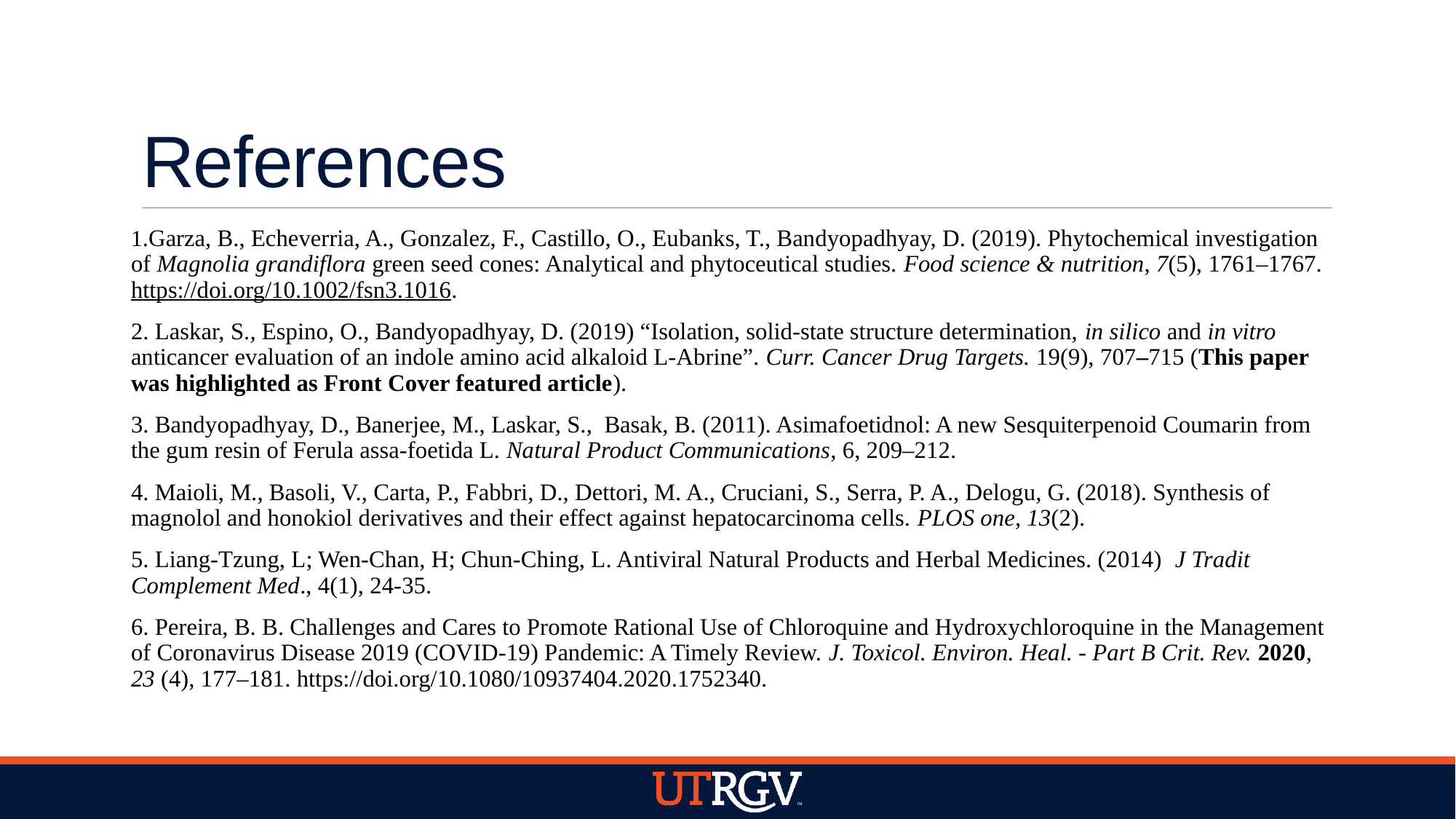

# References
1.Garza, B., Echeverria, A., Gonzalez, F., Castillo, O., Eubanks, T., Bandyopadhyay, D. (2019). Phytochemical investigation of Magnolia grandiflora green seed cones: Analytical and phytoceutical studies. Food science & nutrition, 7(5), 1761–1767. https://doi.org/10.1002/fsn3.1016.
2. Laskar, S., Espino, O., Bandyopadhyay, D. (2019) “Isolation, solid-state structure determination, in silico and in vitro anticancer evaluation of an indole amino acid alkaloid L-Abrine”. Curr. Cancer Drug Targets. 19(9), 707–715 (This paper was highlighted as Front Cover featured article).
3. Bandyopadhyay, D., Banerjee, M., Laskar, S.,  Basak, B. (2011). Asimafoetidnol: A new Sesquiterpenoid Coumarin from the gum resin of Ferula assa‐foetida L. Natural Product Communications, 6, 209–212.
4. Maioli, M., Basoli, V., Carta, P., Fabbri, D., Dettori, M. A., Cruciani, S., Serra, P. A., Delogu, G. (2018). Synthesis of magnolol and honokiol derivatives and their effect against hepatocarcinoma cells. PLOS one, 13(2).
5. Liang-Tzung, L; Wen-Chan, H; Chun-Ching, L. Antiviral Natural Products and Herbal Medicines. (2014)  J Tradit Complement Med., 4(1), 24-35.
6. Pereira, B. B. Challenges and Cares to Promote Rational Use of Chloroquine and Hydroxychloroquine in the Management of Coronavirus Disease 2019 (COVID-19) Pandemic: A Timely Review. J. Toxicol. Environ. Heal. - Part B Crit. Rev. 2020, 23 (4), 177–181. https://doi.org/10.1080/10937404.2020.1752340.